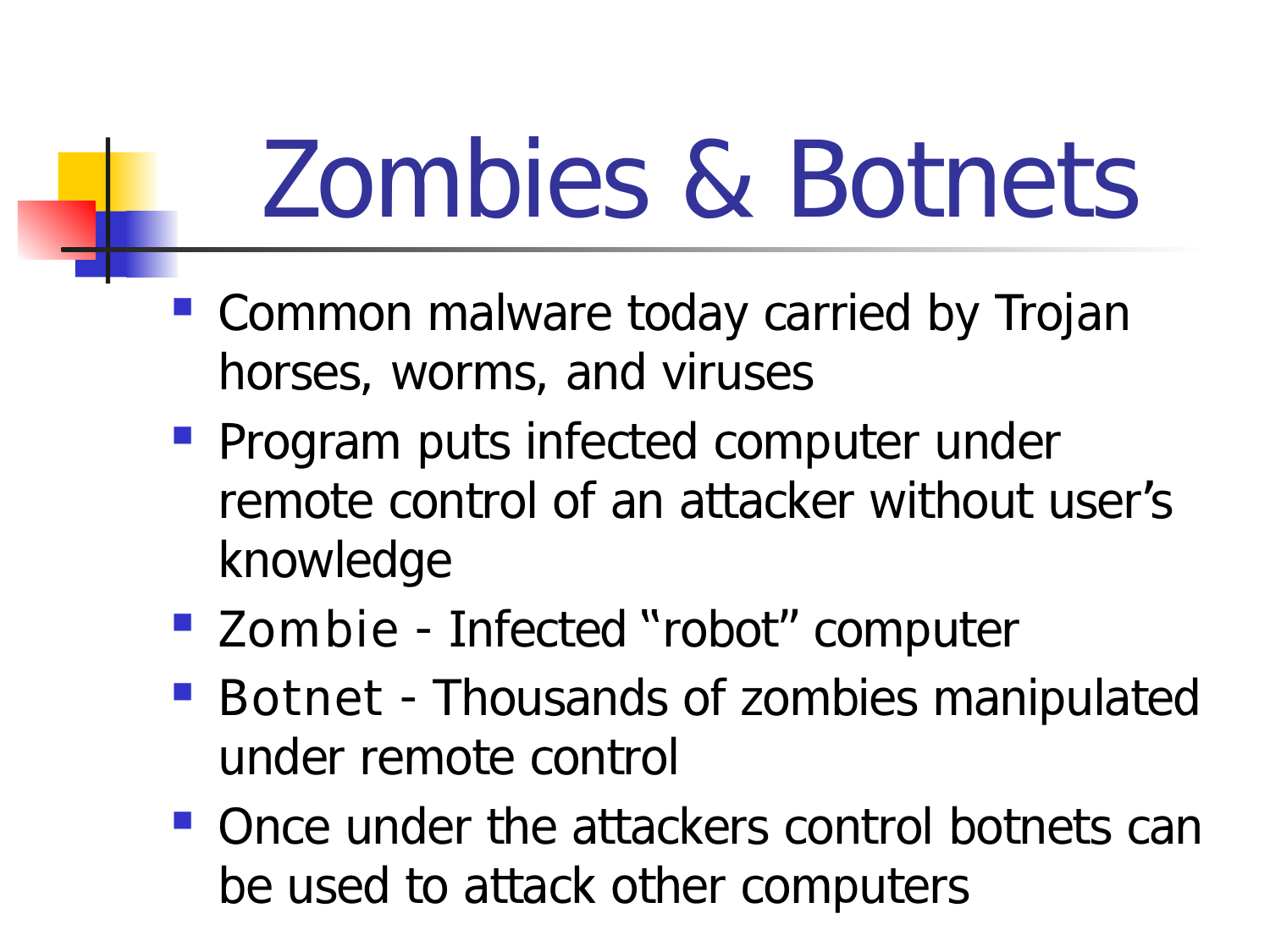

# Zombies & Botnets
Common malware today carried by Trojan horses, worms, and viruses
Program puts infected computer under remote control of an attacker without user’s knowledge
Zombie - Infected “robot” computer
Botnet - Thousands of zombies manipulated under remote control
Once under the attackers control botnets can be used to attack other computers